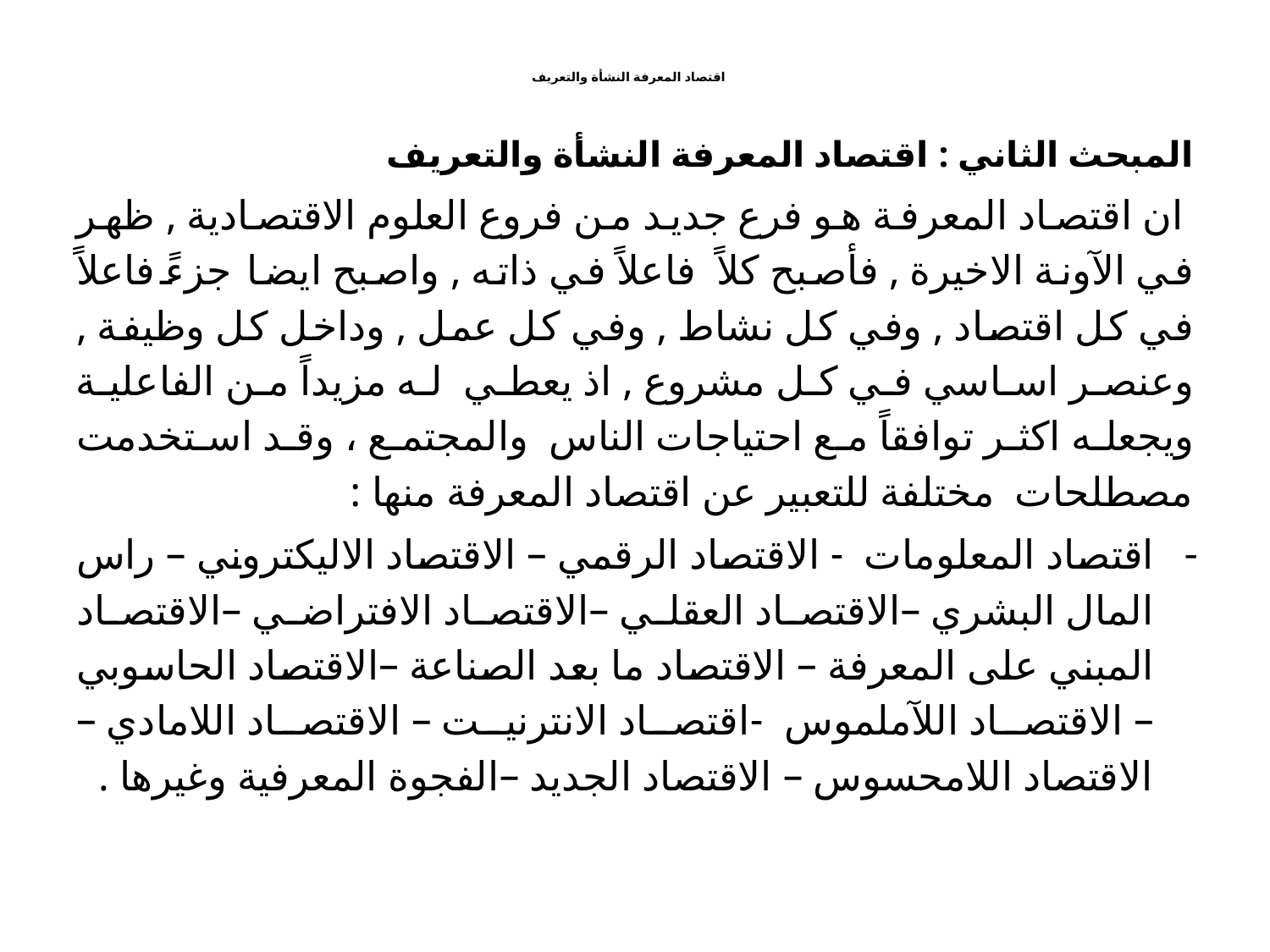

# اقتصاد المعرفة النشأة والتعريف
المبحث الثاني : اقتصاد المعرفة النشأة والتعريف
 ان اقتصاد المعرفة هو فرع جديد من فروع العلوم الاقتصادية , ظهر في الآونة الاخيرة , فأصبح كلاً  فاعلاً في ذاته , واصبح ايضا جزءً فاعلاً في كل اقتصاد , وفي كل نشاط , وفي كل عمل , وداخل كل وظيفة , وعنصر اساسي في كل مشروع , اذ يعطي  له مزيداً من الفاعلية ويجعله اكثر توافقاً مع احتياجات الناس  والمجتمع ، وقد استخدمت مصطلحات  مختلفة للتعبير عن اقتصاد المعرفة منها :
اقتصاد المعلومات  - الاقتصاد الرقمي – الاقتصاد الاليكتروني – راس المال البشري –الاقتصاد العقلي –الاقتصاد الافتراضي –الاقتصاد المبني على المعرفة – الاقتصاد ما بعد الصناعة –الاقتصاد الحاسوبي – الاقتصاد اللآملموس  -اقتصاد الانترنيت – الاقتصاد اللامادي –الاقتصاد اللامحسوس – الاقتصاد الجديد –الفجوة المعرفية وغيرها .